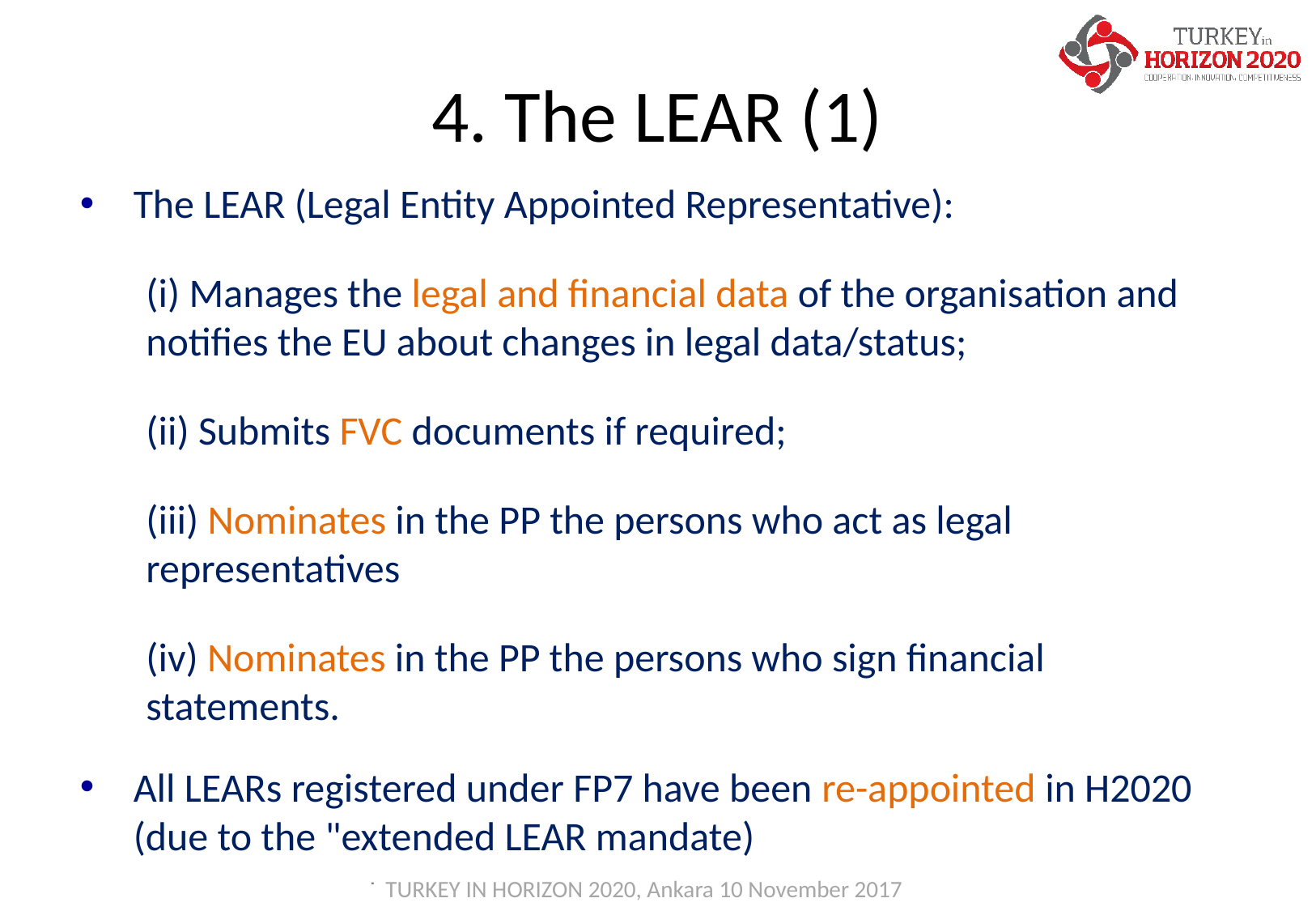

# 4. The LEAR (1)
The LEAR (Legal Entity Appointed Representative):
(i) Manages the legal and financial data of the organisation and notifies the EU about changes in legal data/status;
(ii) Submits FVC documents if required;
(iii) Nominates in the PP the persons who act as legal representatives
(iv) Nominates in the PP the persons who sign financial statements.

All LEARs registered under FP7 have been re-appointed in H2020 (due to the "extended LEAR mandate)